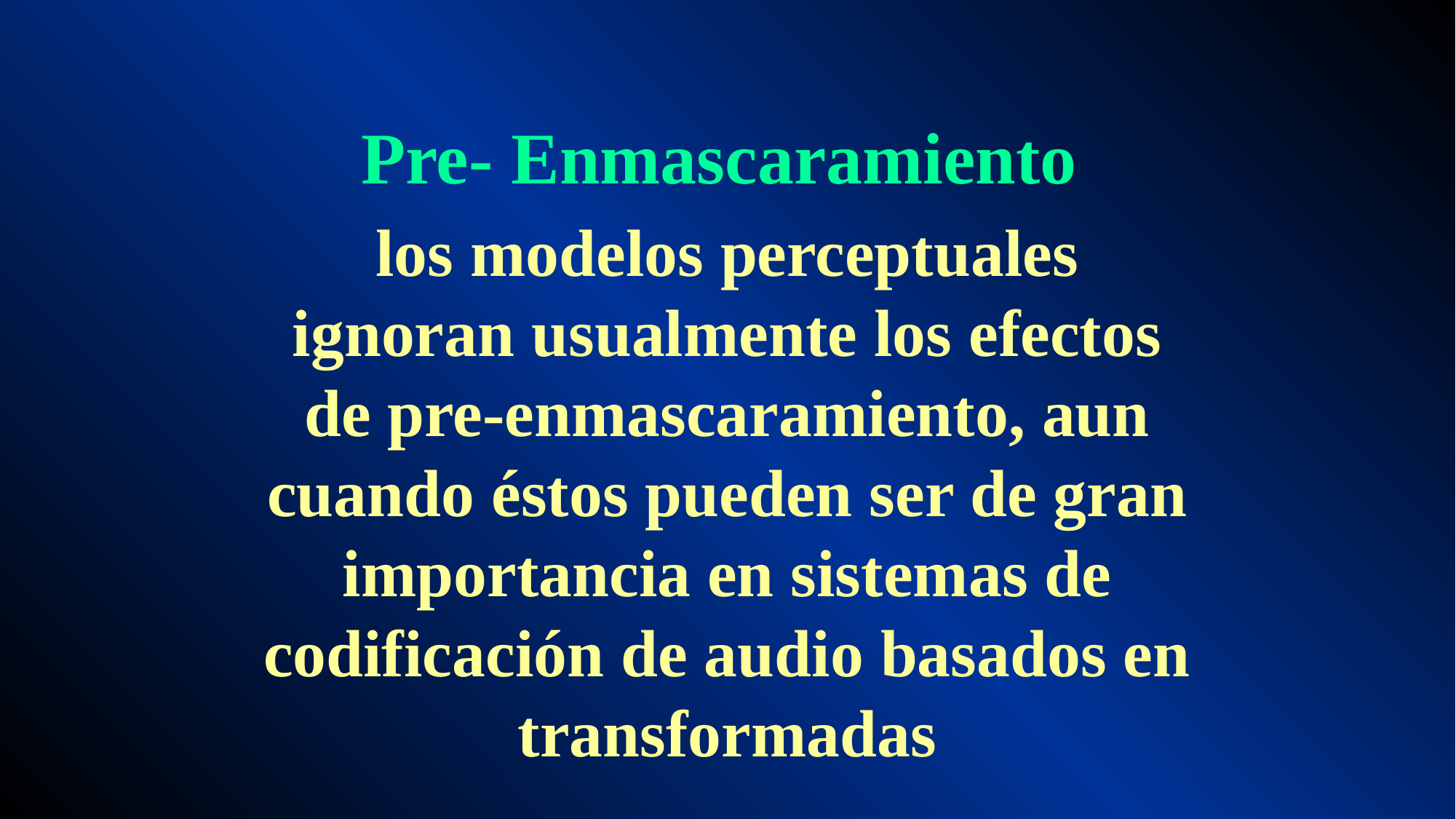

Pre- Enmascaramiento
los modelos perceptuales ignoran usualmente los efectos de pre-enmascaramiento, aun cuando éstos pueden ser de gran importancia en sistemas de codificación de audio basados en transformadas